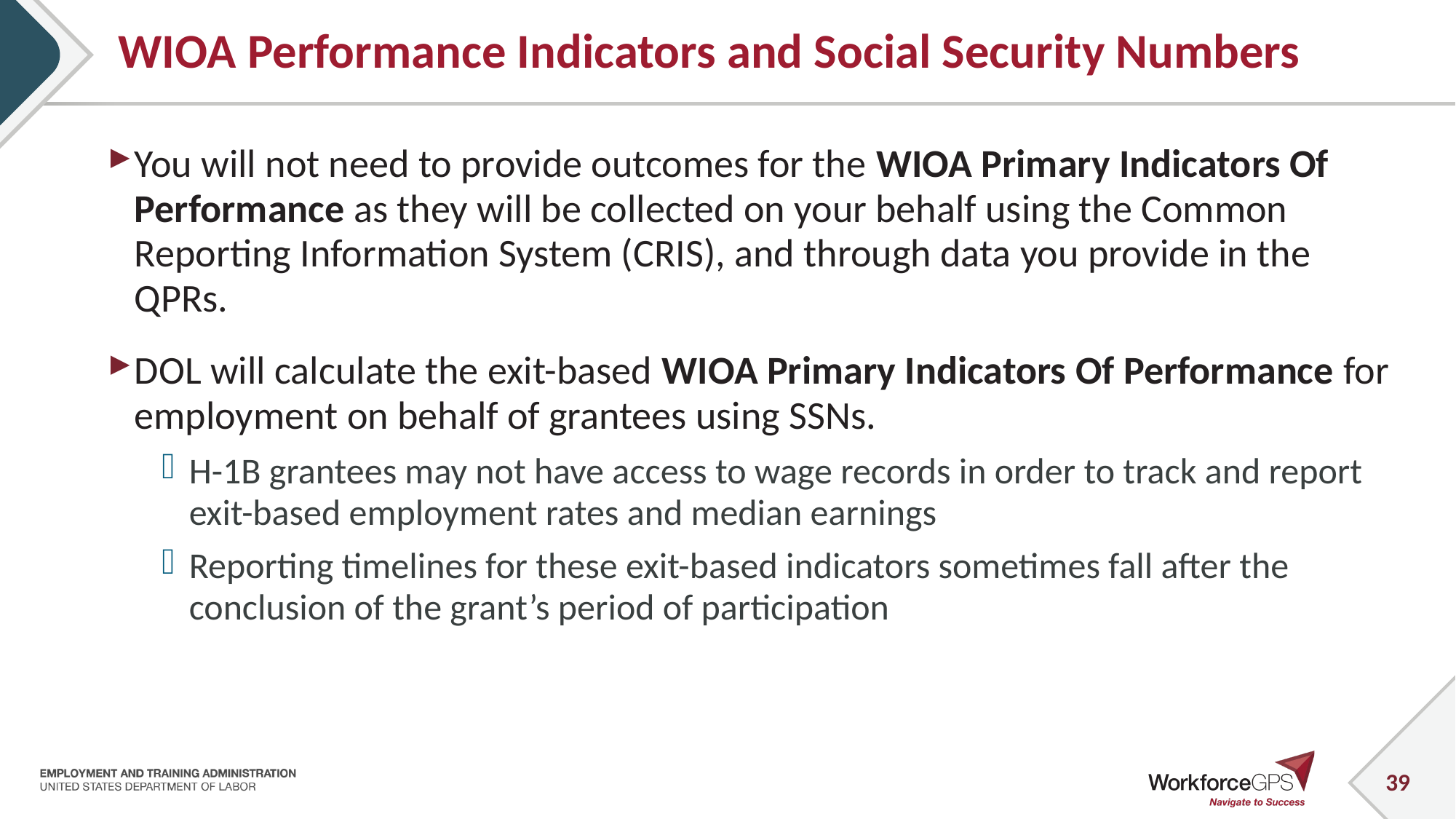

# WIOA Performance Indicators and Social Security Numbers
You will not need to provide outcomes for the WIOA Primary Indicators Of Performance as they will be collected on your behalf using the Common Reporting Information System (CRIS), and through data you provide in the QPRs.
DOL will calculate the exit-based WIOA Primary Indicators Of Performance for employment on behalf of grantees using SSNs.
H-1B grantees may not have access to wage records in order to track and report exit-based employment rates and median earnings
Reporting timelines for these exit-based indicators sometimes fall after the conclusion of the grant’s period of participation

39